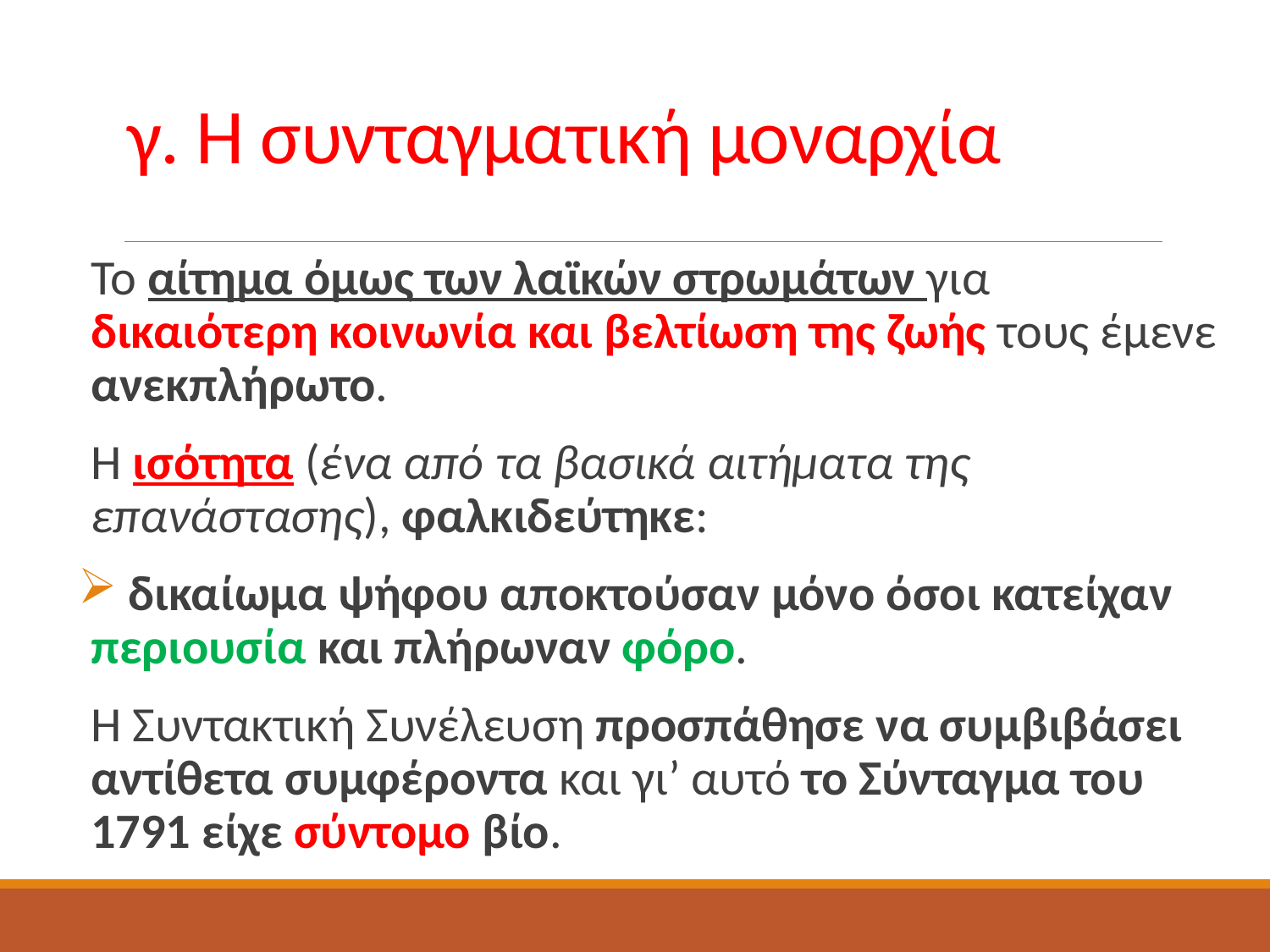

# γ. Η συνταγματική μοναρχία
Το αίτημα όμως των λαϊκών στρωμάτων για δικαιότερη κοινωνία και βελτίωση της ζωής τους έμενε ανεκπλήρωτο.
Η ισότητα (ένα από τα βασικά αιτήματα της επανάστασης), φαλκιδεύτηκε:
 δικαίωμα ψήφου αποκτούσαν μόνο όσοι κατείχαν περιουσία και πλήρωναν φόρο.
Η Συντακτική Συνέλευση προσπάθησε να συμβιβάσει αντίθετα συμφέροντα και γι’ αυτό το Σύνταγμα του 1791 είχε σύντομο βίο.